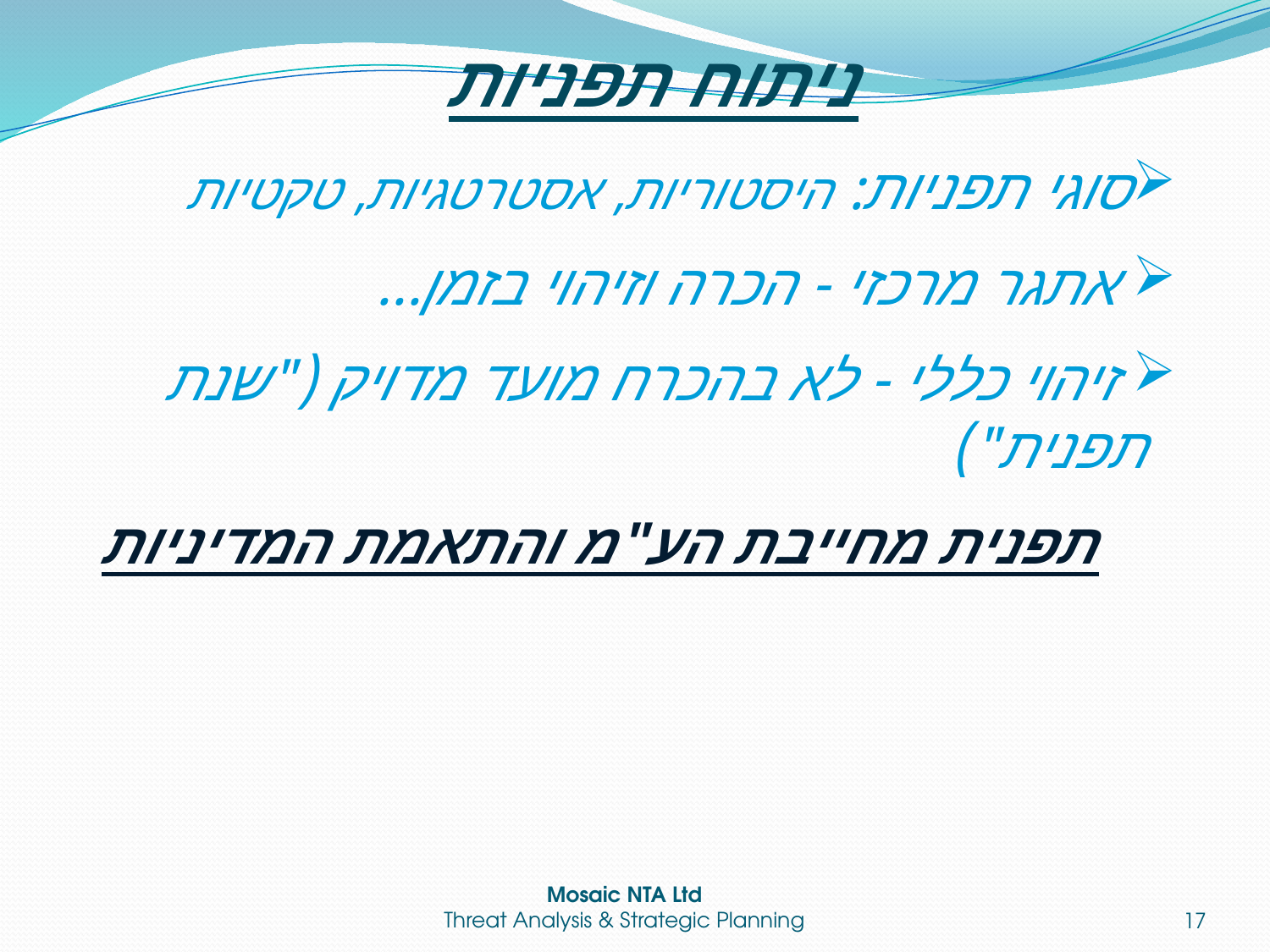

ניתוח תפניות
סוגי תפניות: היסטוריות, אסטרטגיות, טקטיות
 אתגר מרכזי - הכרה וזיהוי בזמן...
 זיהוי כללי - לא בהכרח מועד מדויק ("שנת תפנית")
תפנית מחייבת הע"מ והתאמת המדיניות
Mosaic NTA Ltd
Threat Analysis & Strategic Planning
17